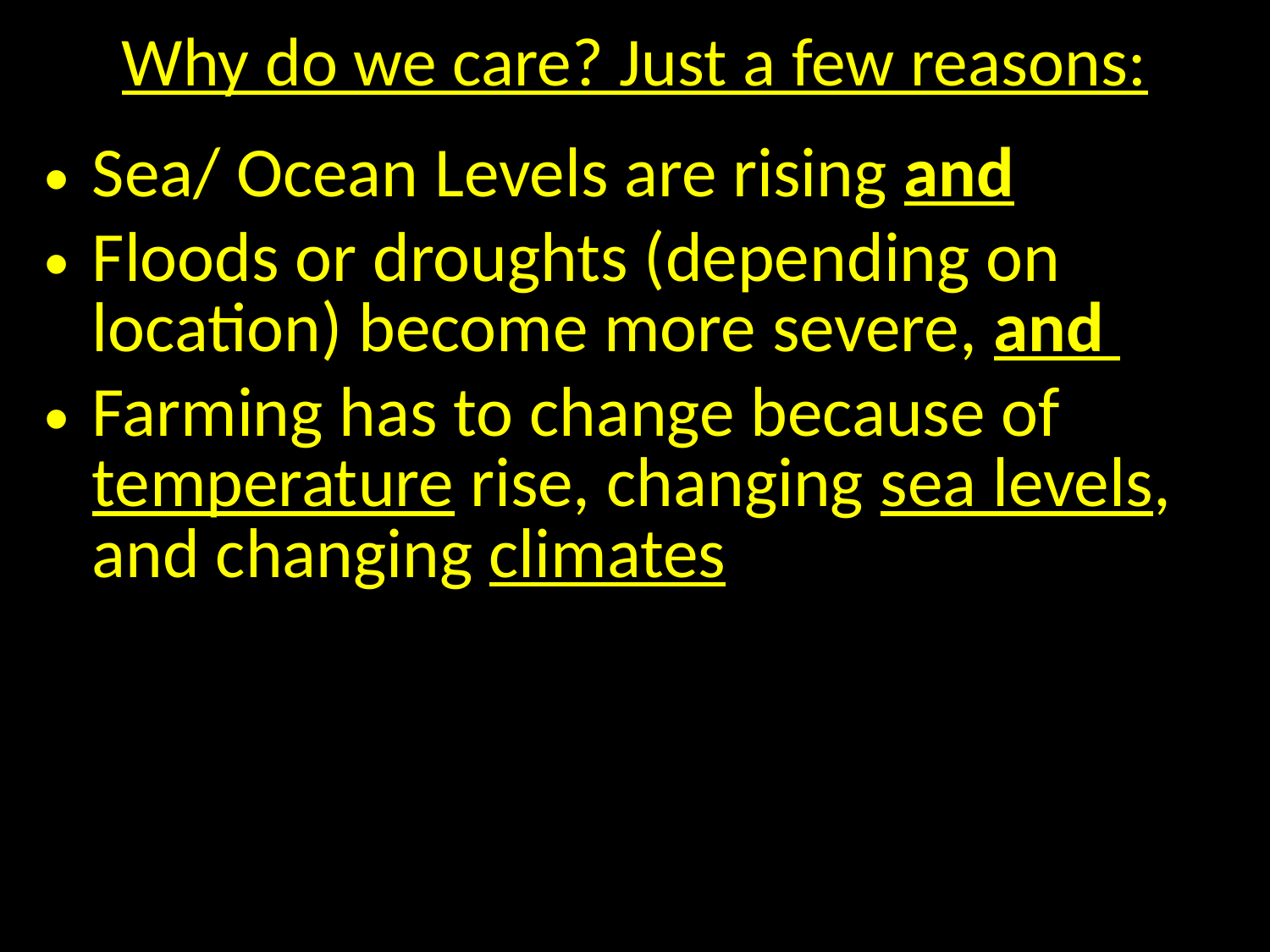

# Why do we care? Just a few reasons:
Sea/ Ocean Levels are rising and
Floods or droughts (depending on location) become more severe, and
Farming has to change because of temperature rise, changing sea levels, and changing climates